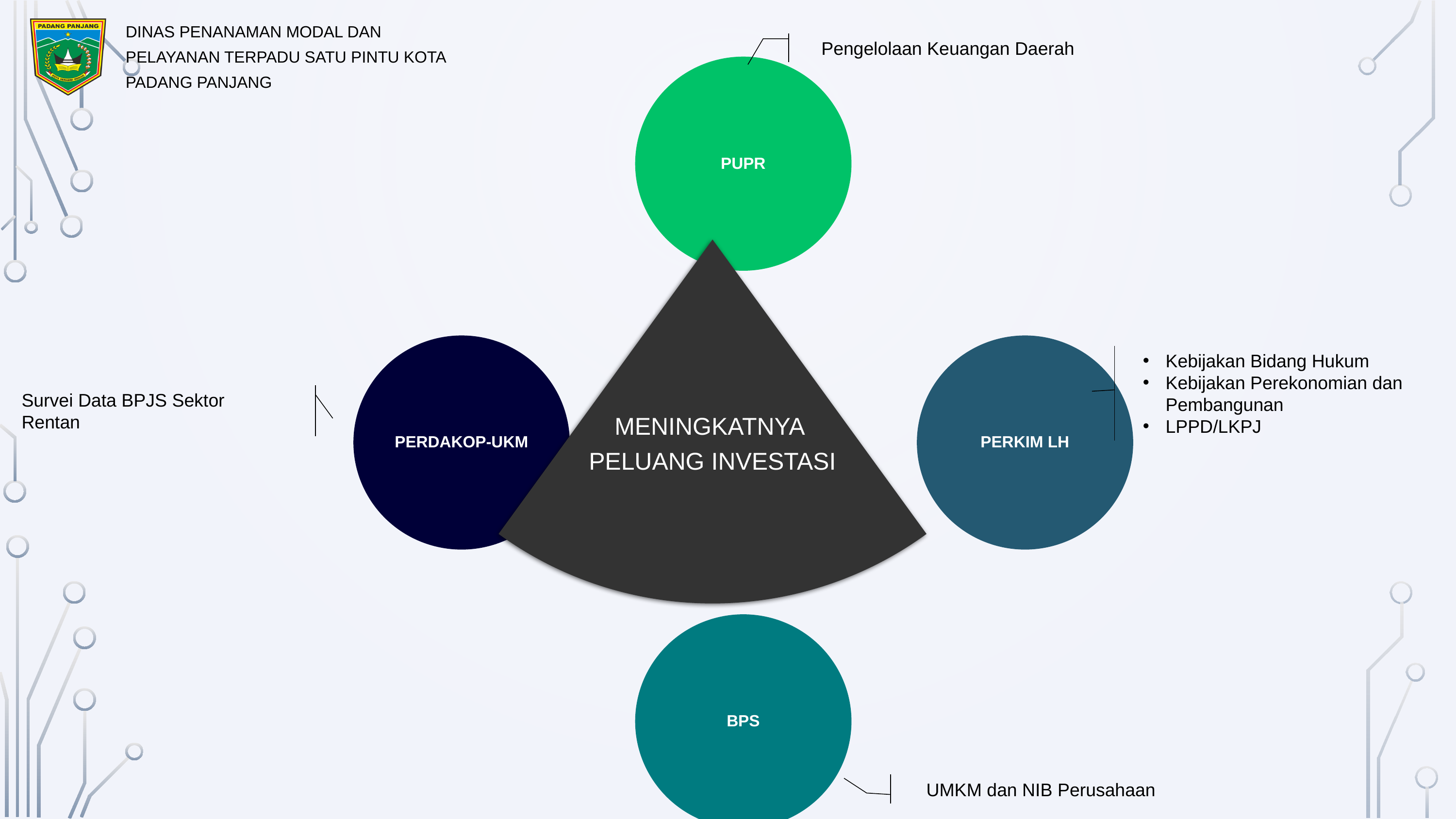

MENINGKATNYA
PELUANG INVESTASI

DINAS PENANAMAN MODAL DAN PELAYANAN TERPADU SATU PINTU KOTA PADANG PANJANG

Pengelolaan Keuangan Daerah

PUPR
PERKIM LH
BPS
PERDAKOP-UKM
Kebijakan Bidang Hukum
Kebijakan Perekonomian dan Pembangunan
LPPD/LKPJ
Survei Data BPJS Sektor Rentan
UMKM dan NIB Perusahaan